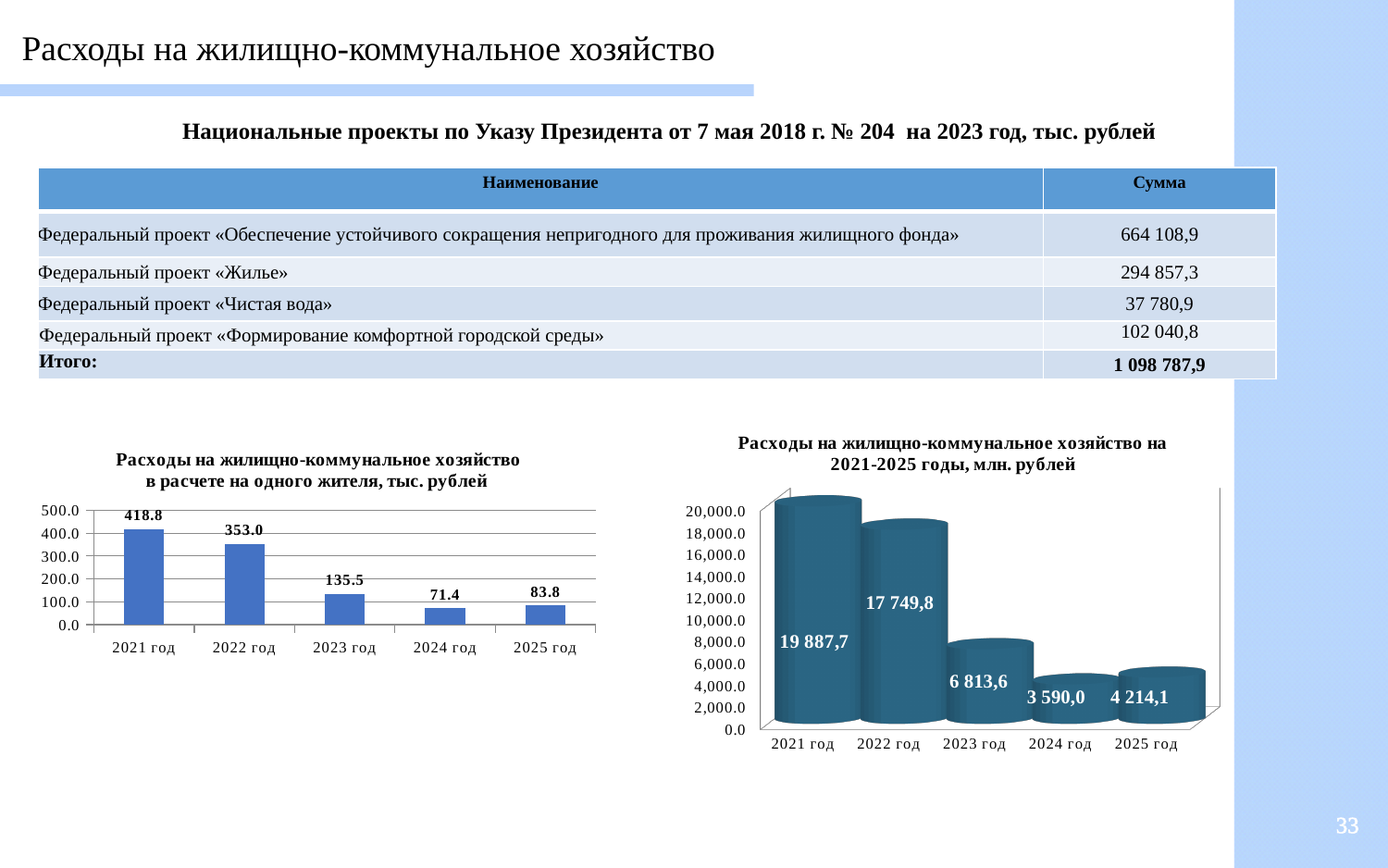

Расходы на жилищно-коммунальное хозяйство

Национальные проекты по Указу Президента от 7 мая 2018 г. № 204  на 2023 год, тыс. рублей
| Наименование | Сумма |
| --- | --- |
| Федеральный проект «Обеспечение устойчивого сокращения непригодного для проживания жилищного фонда» | 664 108,9 |
| Федеральный проект «Жилье» | 294 857,3 |
| Федеральный проект «Чистая вода» | 37 780,9 |
| Федеральный проект «Формирование комфортной городской среды» | 102 040,8 |
| Итого: | 1 098 787,9 |

[unsupported chart]

### Chart: Расходы на жилищно-коммунальное хозяйство
в расчете на одного жителя, тыс. рублей

| Category |  |
|---|---|
| 2021 год | 418.8 |
| 2022 год | 353.0 |
| 2023 год | 135.5 |
| 2024 год | 71.4 |
| 2025 год | 83.8 |
17 749,8
6 813,6
3 590,0
4 214,1
33